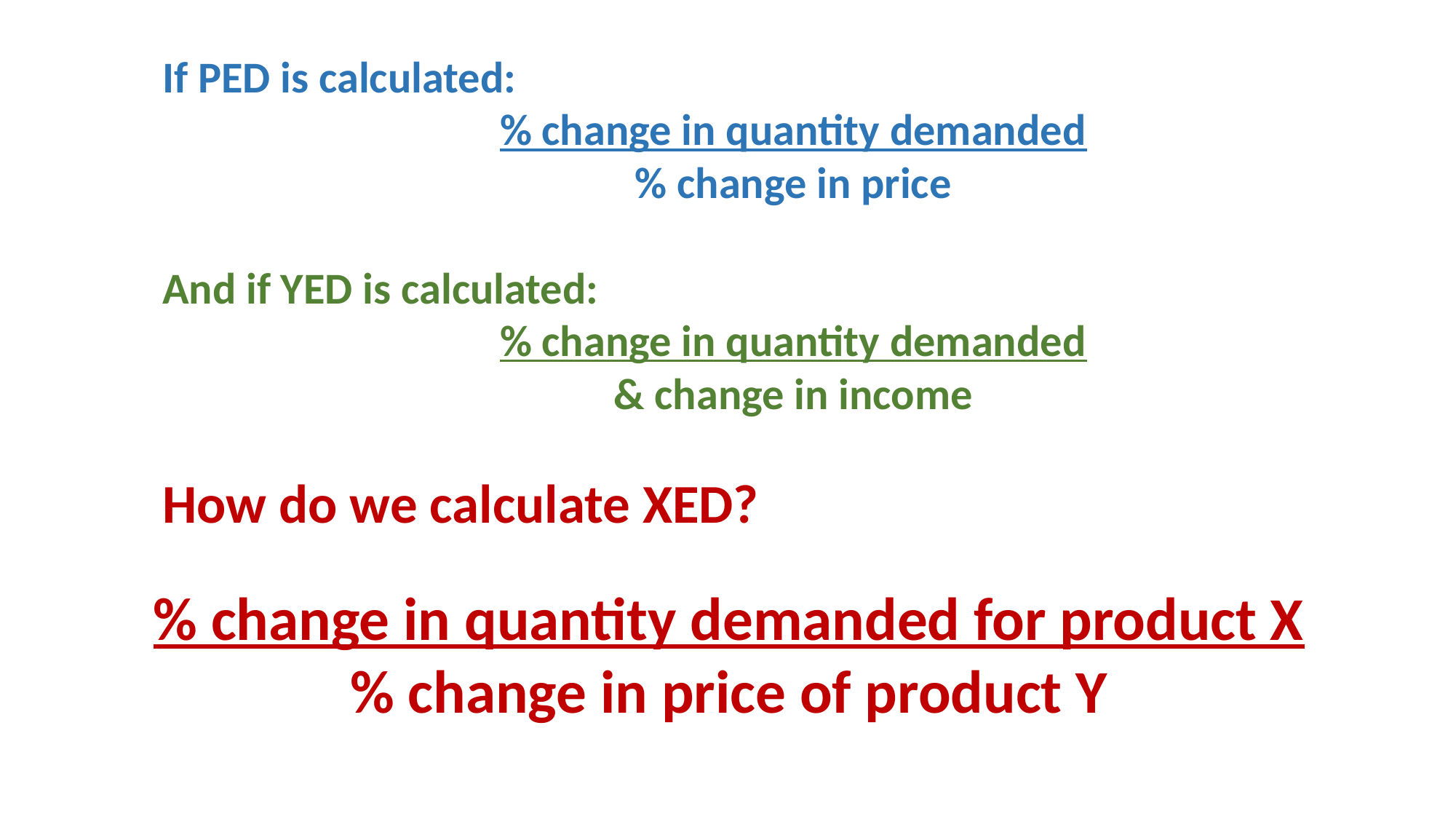

If PED is calculated:
% change in quantity demanded
% change in price

And if YED is calculated:
% change in quantity demanded
& change in income

How do we calculate XED?

% change in quantity demanded for product X
% change in price of product Y